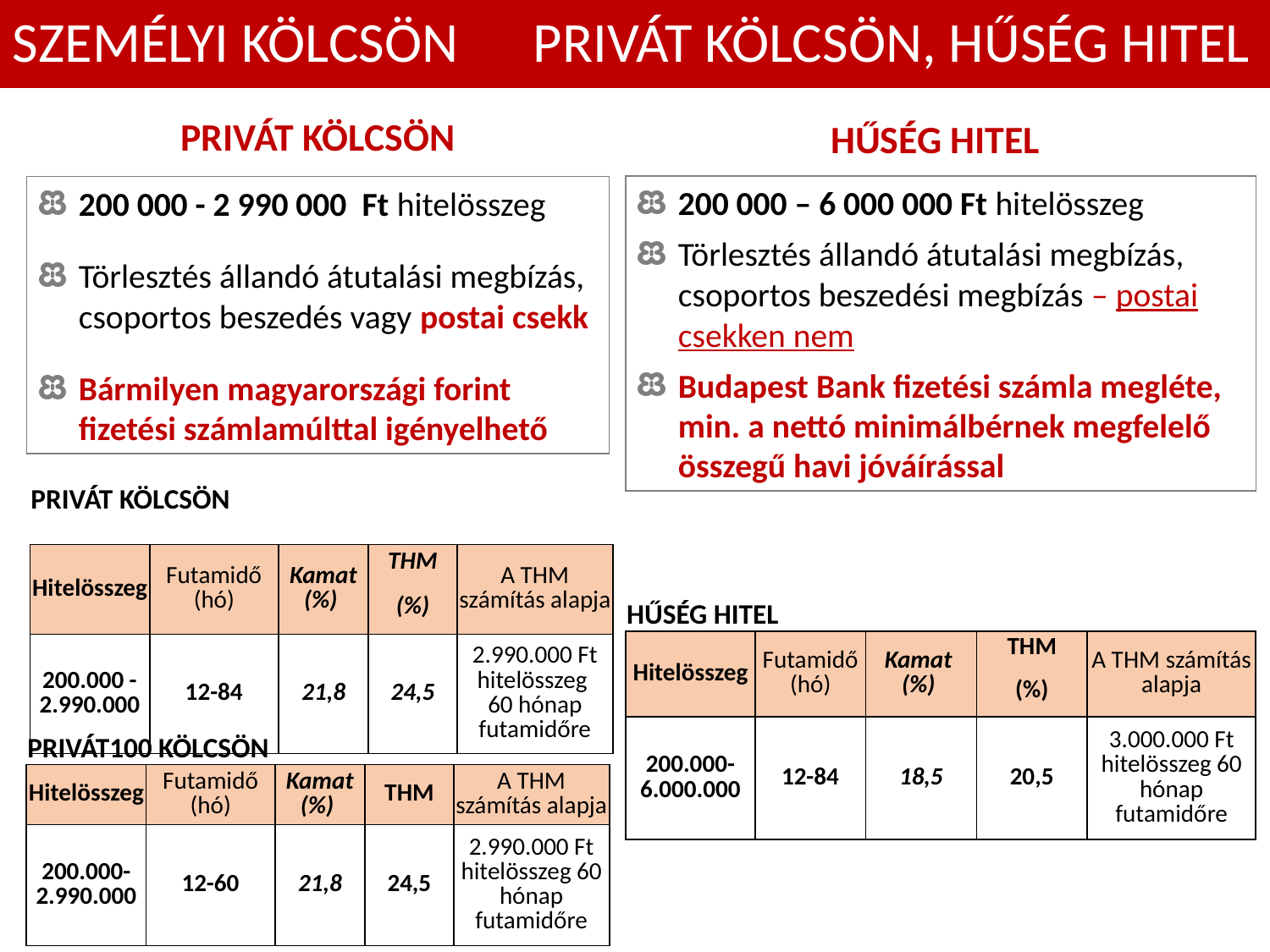

SZEMÉLYI KÖLCSÖN 	 PRIVÁT KÖLCSÖN, HŰSÉG HITEL
PRIVÁT KÖLCSÖN
HŰSÉG HITEL
200 000 – 6 000 000 Ft hitelösszeg
Törlesztés állandó átutalási megbízás, csoportos beszedési megbízás – postai csekken nem
Budapest Bank fizetési számla megléte, min. a nettó minimálbérnek megfelelő összegű havi jóváírással
200 000 - 2 990 000  Ft hitelösszeg

Törlesztés állandó átutalási megbízás, csoportos beszedés vagy postai csekk

Bármilyen magyarországi forint fizetési számlamúlttal igényelhető
| PRIVÁT KÖLCSÖN |  |  |  |  |
| --- | --- | --- | --- | --- |
| Hitelösszeg | Futamidő (hó) | Kamat (%) | THM | A THM számítás alapja |
|  |  |  | (%) |  |
| 200.000 -2.990.000 | 12-84 | 21,8 | 24,5 | 2.990.000 Ft hitelösszeg 60 hónap futamidőre |
| HŰSÉG HITEL |  |  |  |  |
| --- | --- | --- | --- | --- |
| Hitelösszeg | Futamidő (hó) | Kamat (%) | THM | A THM számítás alapja |
|  |  |  | (%) |  |
| 200.000-6.000.000 | 12-84 | 18,5 | 20,5 | 3.000.000 Ft hitelösszeg 60 hónap futamidőre |
| PRIVÁT100 KÖLCSÖN |  |  |  |  |
| --- | --- | --- | --- | --- |
| Hitelösszeg | Futamidő (hó) | Kamat (%) | THM | A THM számítás alapja |
| 200.000-2.990.000 | 12-60 | 21,8 | 24,5 | 2.990.000 Ft hitelösszeg 60 hónap futamidőre |